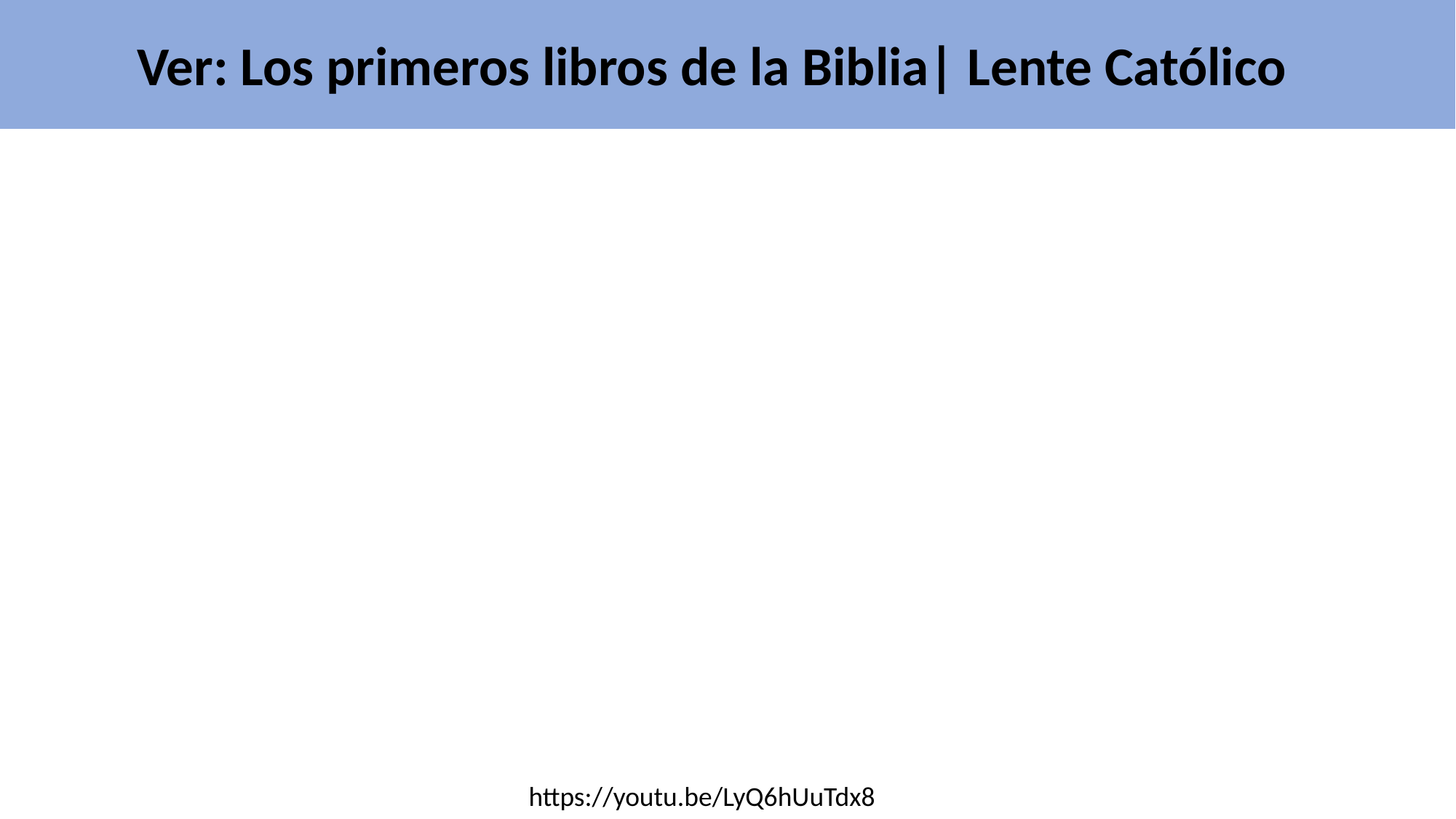

Ver: Los primeros libros de la Biblia| Lente Católico
https://youtu.be/LyQ6hUuTdx8